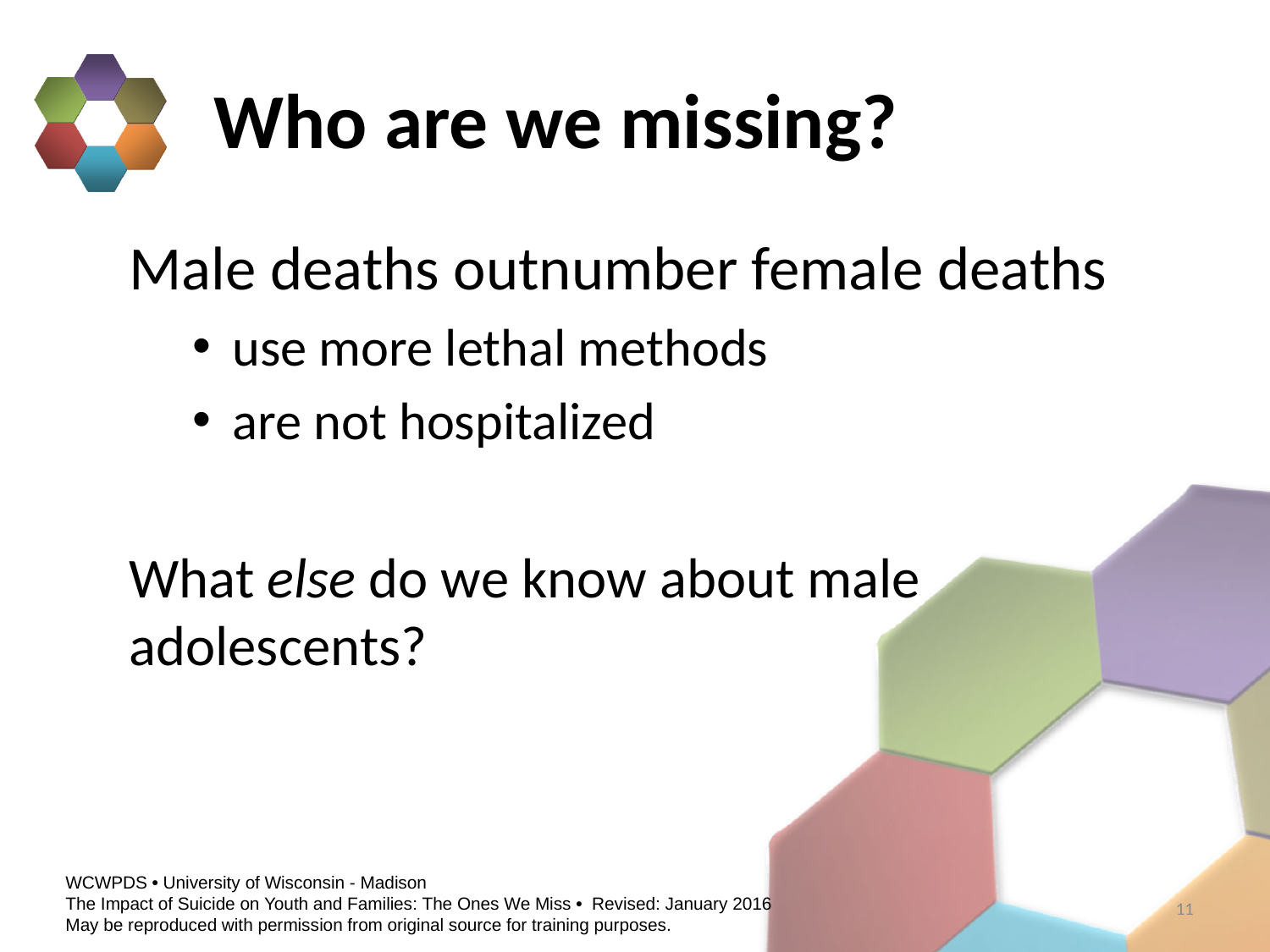

# Who are we missing?
Male deaths outnumber female deaths
use more lethal methods
are not hospitalized

What else do we know about male adolescents?

11